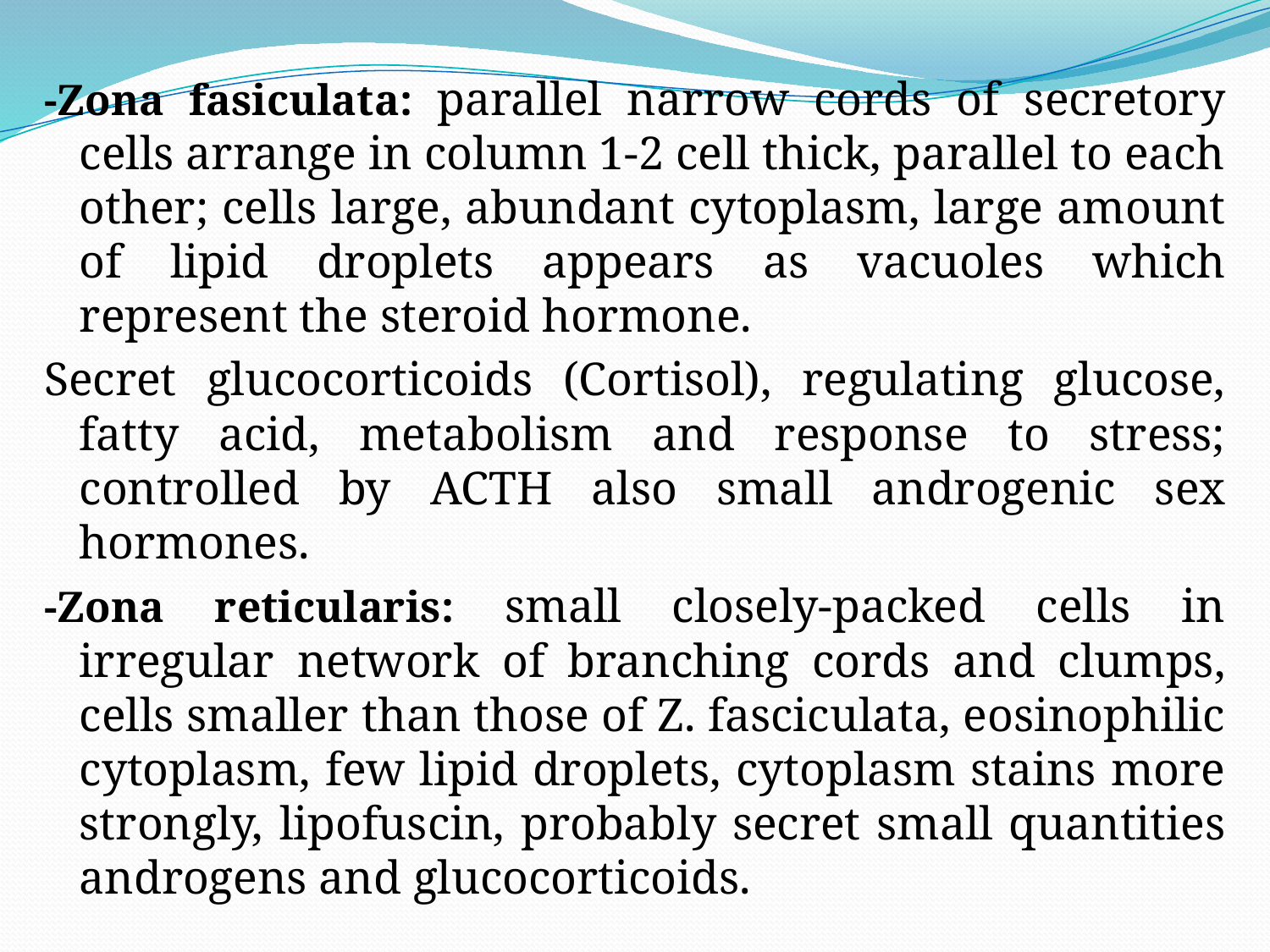

#
-Zona fasiculata: parallel narrow cords of secretory cells arrange in column 1-2 cell thick, parallel to each other; cells large, abundant cytoplasm, large amount of lipid droplets appears as vacuoles which represent the steroid hormone.
Secret glucocorticoids (Cortisol), regulating glucose, fatty acid, metabolism and response to stress; controlled by ACTH also small androgenic sex hormones.
-Zona reticularis: small closely-packed cells in irregular network of branching cords and clumps, cells smaller than those of Z. fasciculata, eosinophilic cytoplasm, few lipid droplets, cytoplasm stains more strongly, lipofuscin, probably secret small quantities androgens and glucocorticoids.